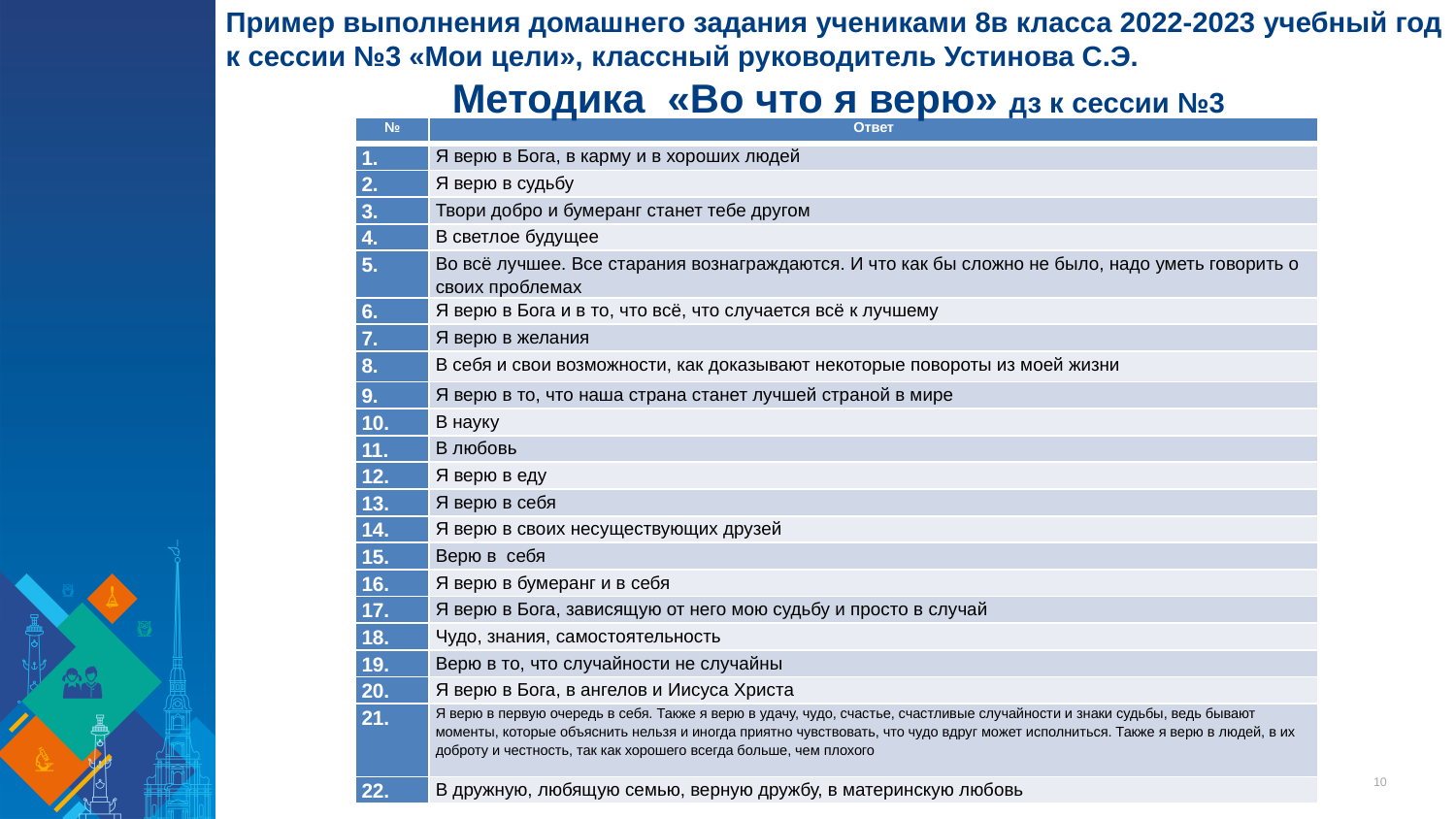

Пример выполнения домашнего задания учениками 8в класса 2022-2023 учебный год
к сессии №3 «Мои цели», классный руководитель Устинова С.Э.
Методика  «Во что я верю» дз к сессии №3
| № | Ответ |
| --- | --- |
| 1. | Я верю в Бога, в карму и в хороших людей |
| 2. | Я верю в судьбу |
| 3. | Твори добро и бумеранг станет тебе другом |
| 4. | В светлое будущее |
| 5. | Во всё лучшее. Все старания вознаграждаются. И что как бы сложно не было, надо уметь говорить о своих проблемах |
| 6. | Я верю в Бога и в то, что всё, что случается всё к лучшему |
| 7. | Я верю в желания |
| 8. | В себя и свои возможности, как доказывают некоторые повороты из моей жизни |
| 9. | Я верю в то, что наша страна станет лучшей страной в мире |
| 10. | В науку |
| 11. | В любовь |
| 12. | Я верю в еду |
| 13. | Я верю в себя |
| 14. | Я верю в своих несуществующих друзей |
| 15. | Верю в себя |
| 16. | Я верю в бумеранг и в себя |
| 17. | Я верю в Бога, зависящую от него мою судьбу и просто в случай |
| 18. | Чудо, знания, самостоятельность |
| 19. | Верю в то, что случайности не случайны |
| 20. | Я верю в Бога, в ангелов и Иисуса Христа |
| 21. | Я верю в первую очередь в себя. Также я верю в удачу, чудо, счастье, счастливые случайности и знаки судьбы, ведь бывают моменты, которые объяснить нельзя и иногда приятно чувствовать, что чудо вдруг может исполниться. Также я верю в людей, в их доброту и честность, так как хорошего всегда больше, чем плохого |
| 22. | В дружную, любящую семью, верную дружбу, в материнскую любовь |
10